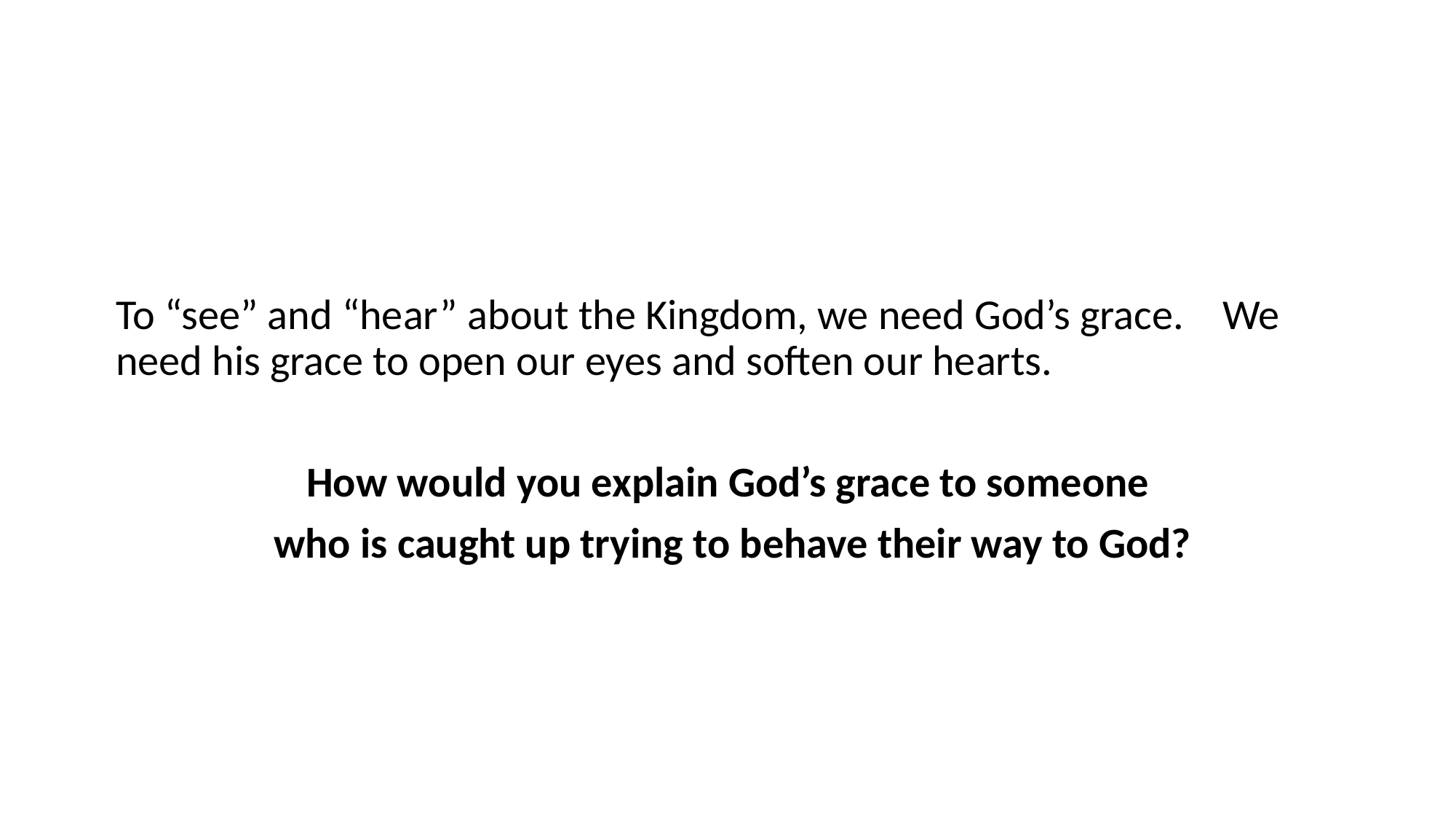

To “see” and “hear” about the Kingdom, we need God’s grace.    We need his grace to open our eyes and soften our hearts.

How would you explain God’s grace to someone
who is caught up trying to behave their way to God?